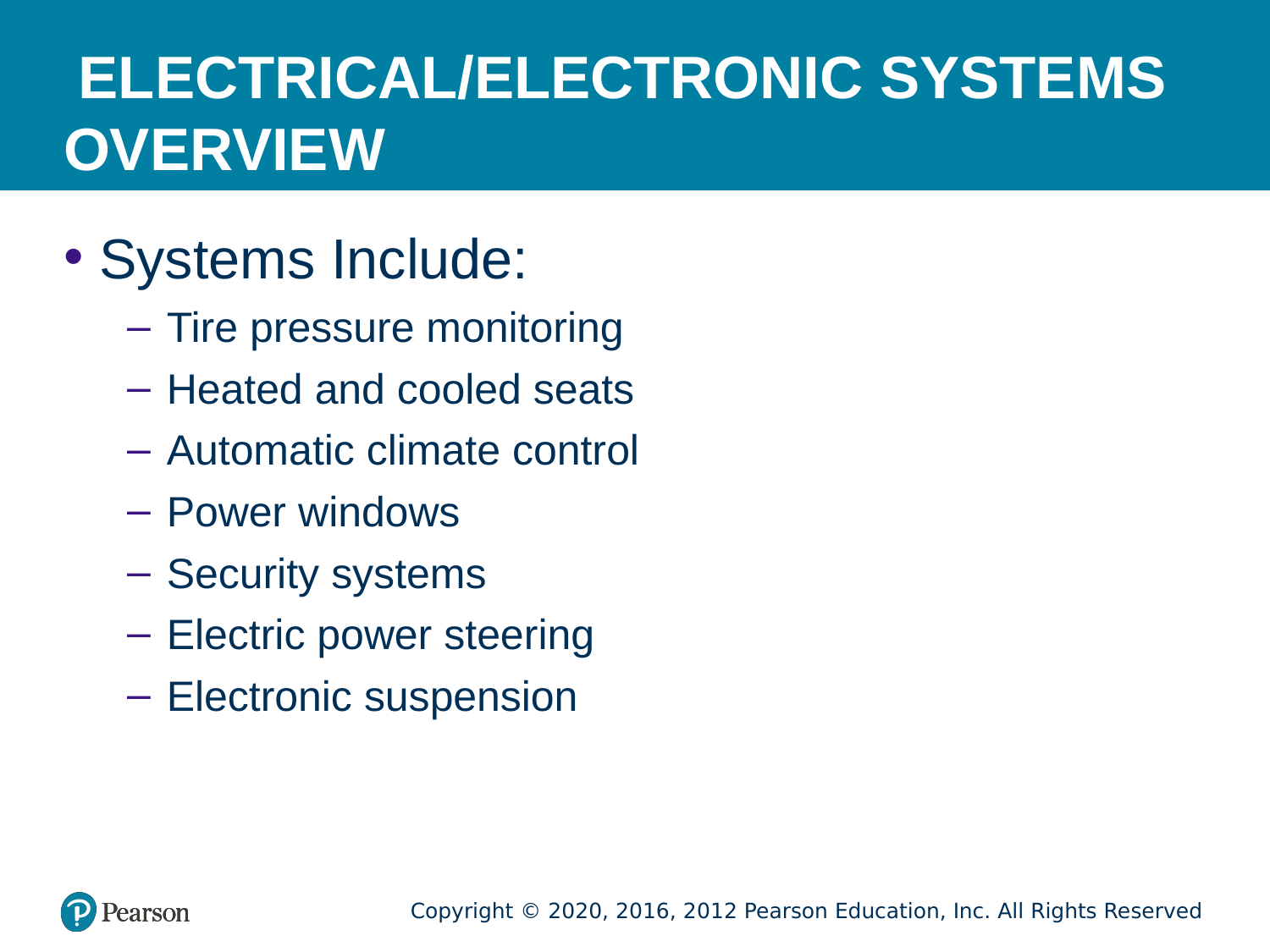

# ELECTRICAL/ELECTRONIC SYSTEMS OVERVIEW
Systems Include:
Tire pressure monitoring
Heated and cooled seats
Automatic climate control
Power windows
Security systems
Electric power steering
Electronic suspension